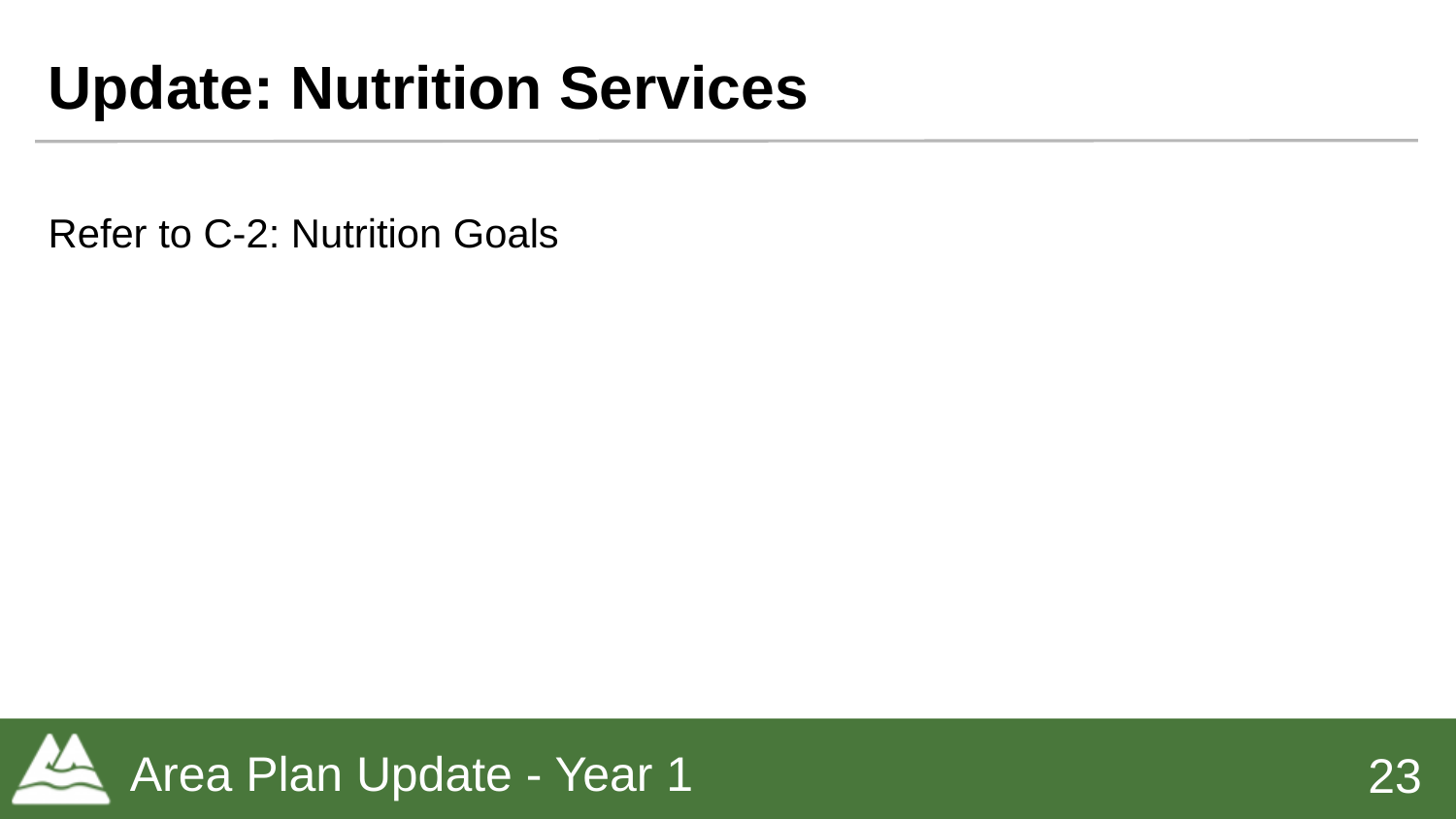

# Update: Nutrition Services

Refer to C-2: Nutrition Goals
Area Plan Update - Year 1
23